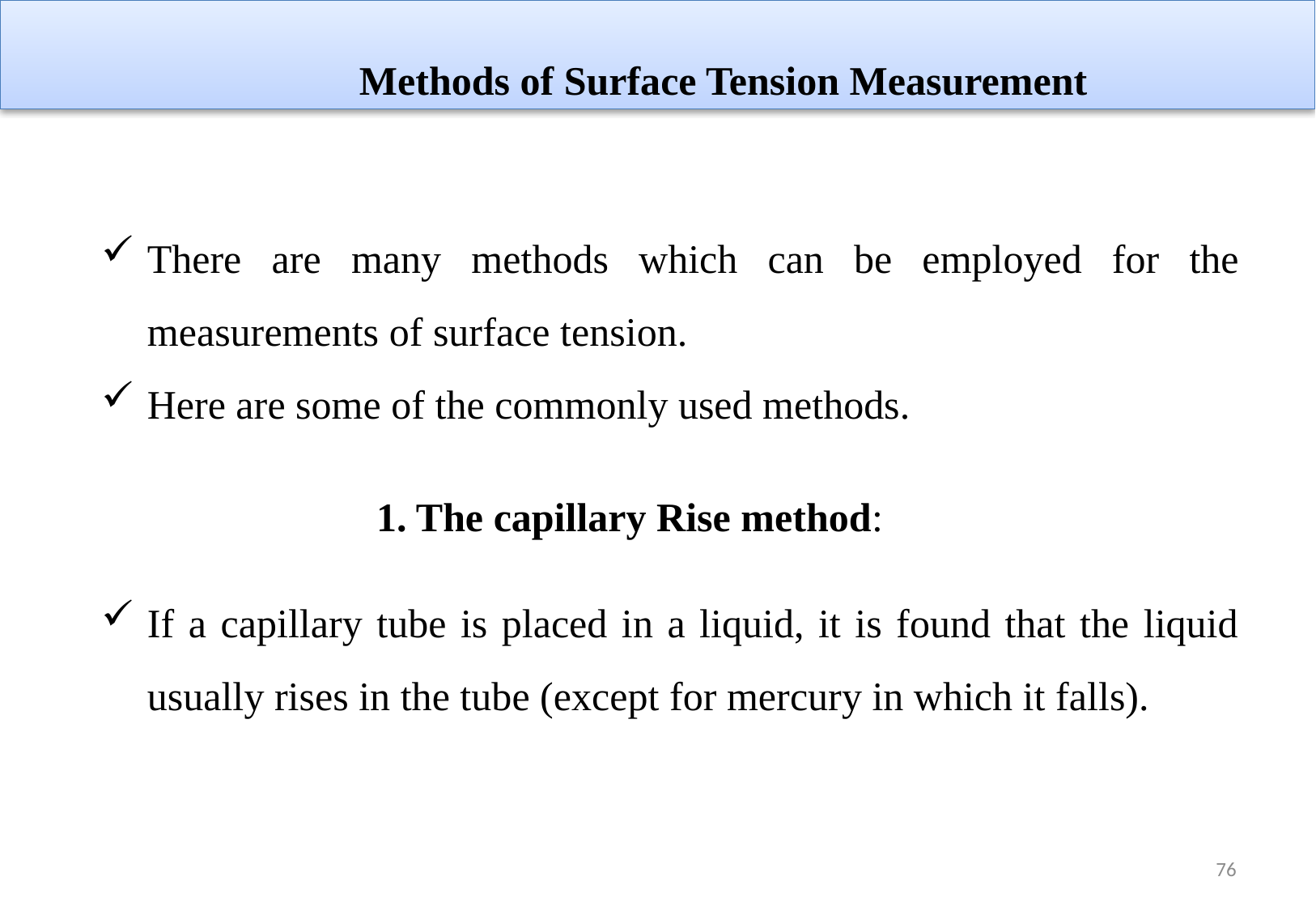

Methods of Surface Tension Measurement
There are many methods which can be employed for the measurements of surface tension.
Here are some of the commonly used methods.
1. The capillary Rise method:
If a capillary tube is placed in a liquid, it is found that the liquid usually rises in the tube (except for mercury in which it falls).
76